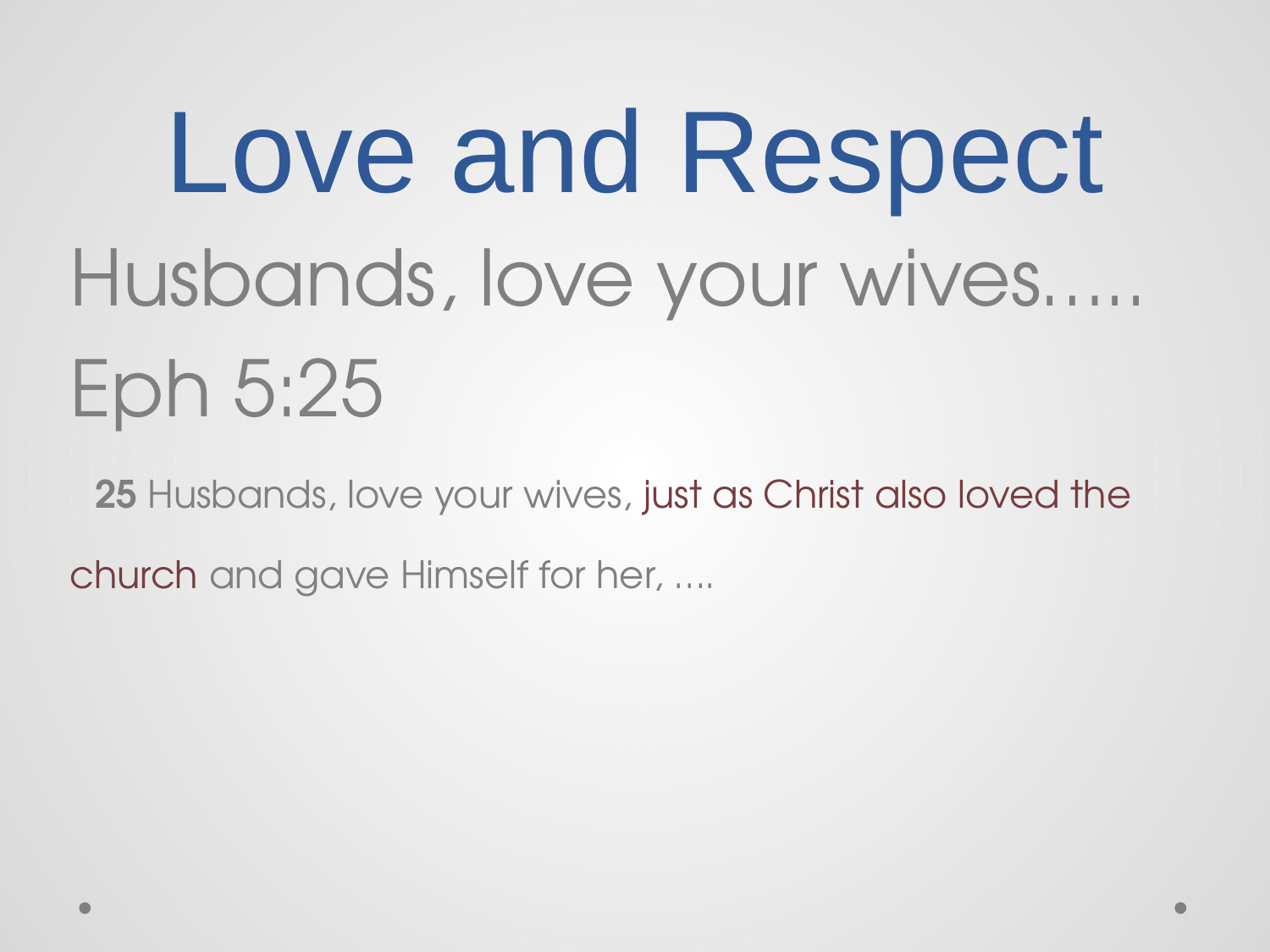

# Love and Respect
Husbands, love your wives…..
Eph 5:25
  25 Husbands, love your wives, just as Christ also loved the church and gave Himself for her, ….